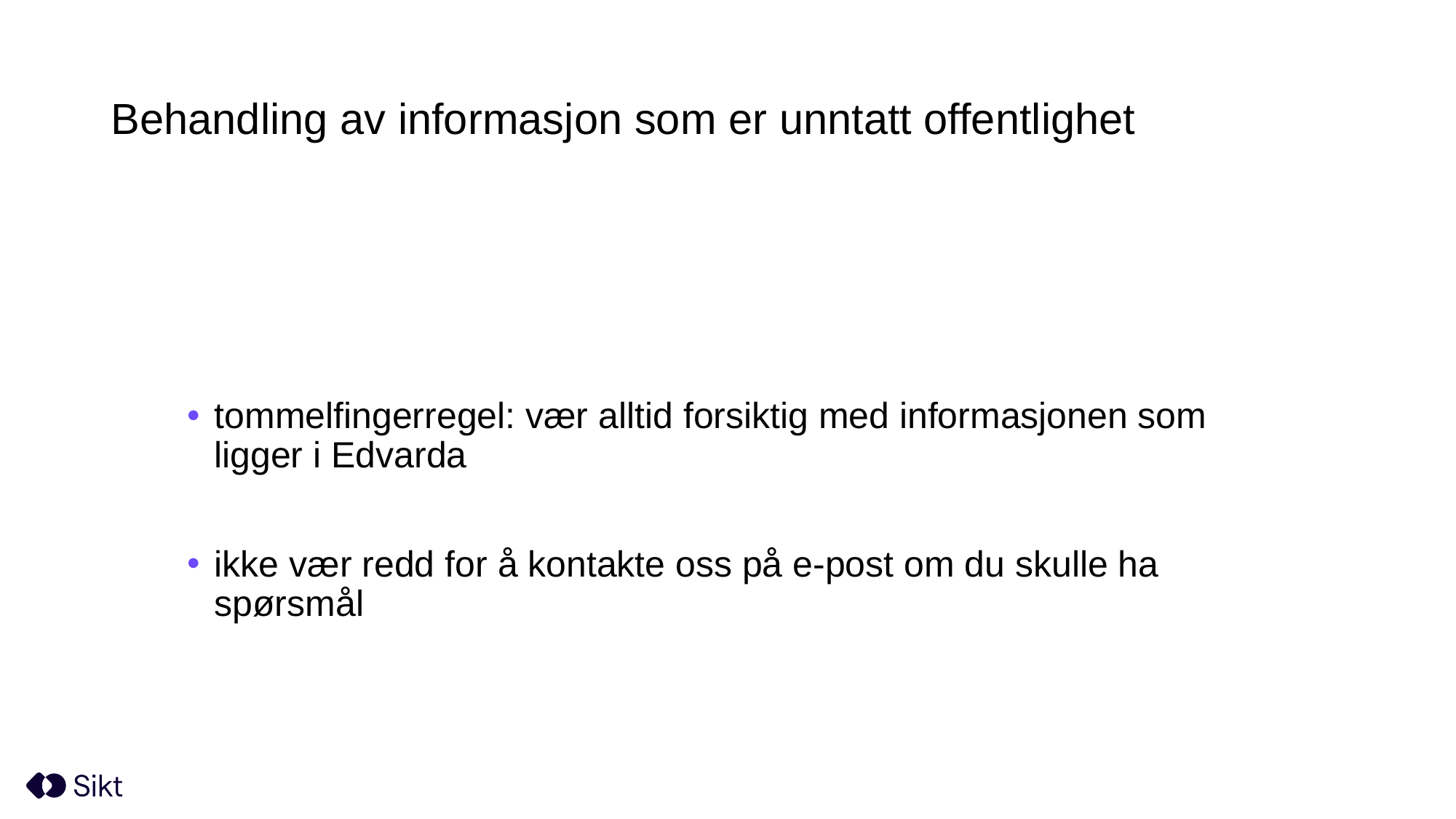

# Behandling av informasjon som er unntatt offentlighet

tommelfingerregel: vær alltid forsiktig med informasjonen som ligger i Edvarda

ikke vær redd for å kontakte oss på e-post om du skulle ha spørsmål